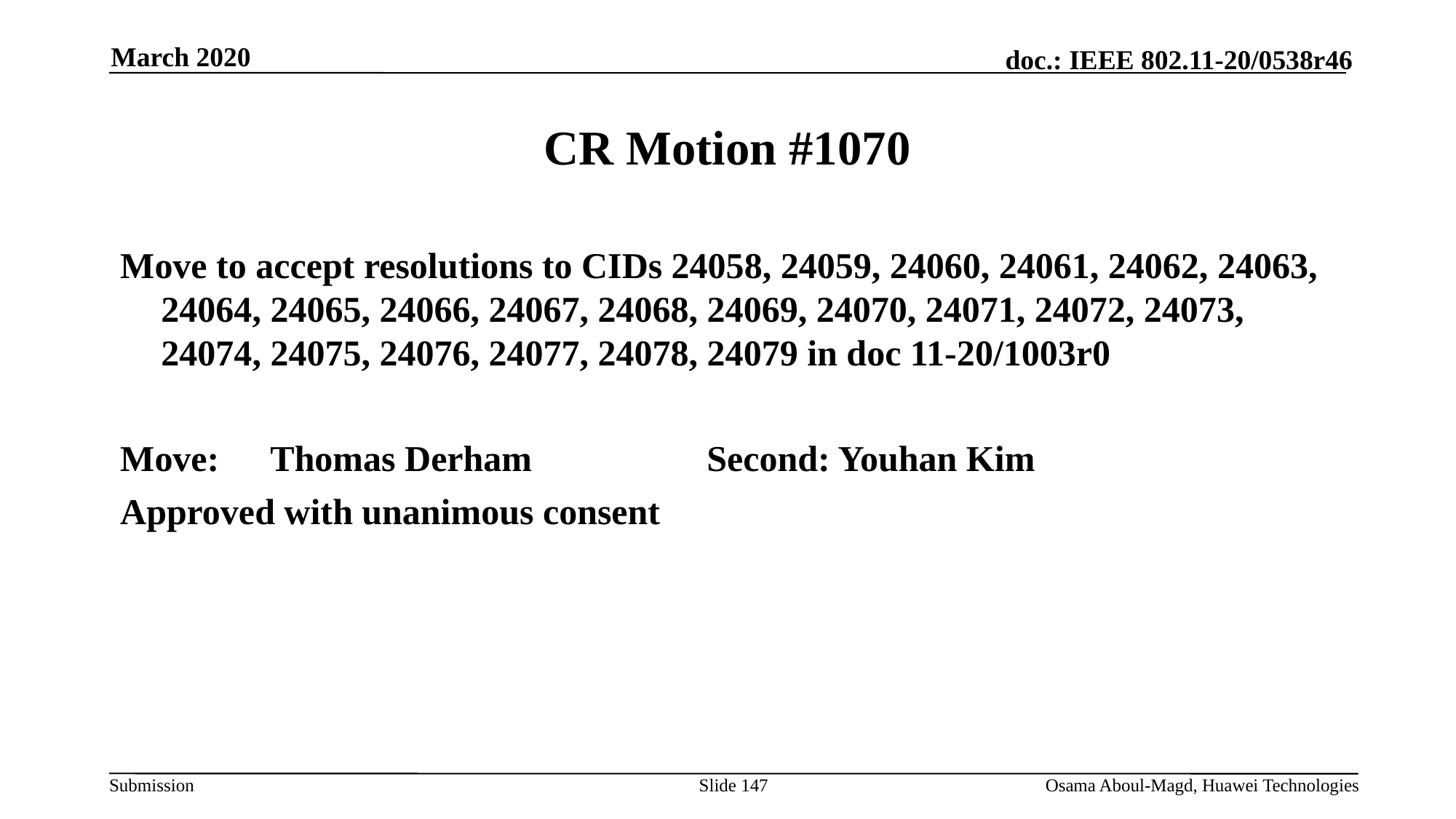

March 2020
# CR Motion #1070
Move to accept resolutions to CIDs 24058, 24059, 24060, 24061, 24062, 24063, 24064, 24065, 24066, 24067, 24068, 24069, 24070, 24071, 24072, 24073, 24074, 24075, 24076, 24077, 24078, 24079 in doc 11-20/1003r0

Move: 	Thomas Derham		Second: Youhan Kim
Approved with unanimous consent

Slide 147
Osama Aboul-Magd, Huawei Technologies